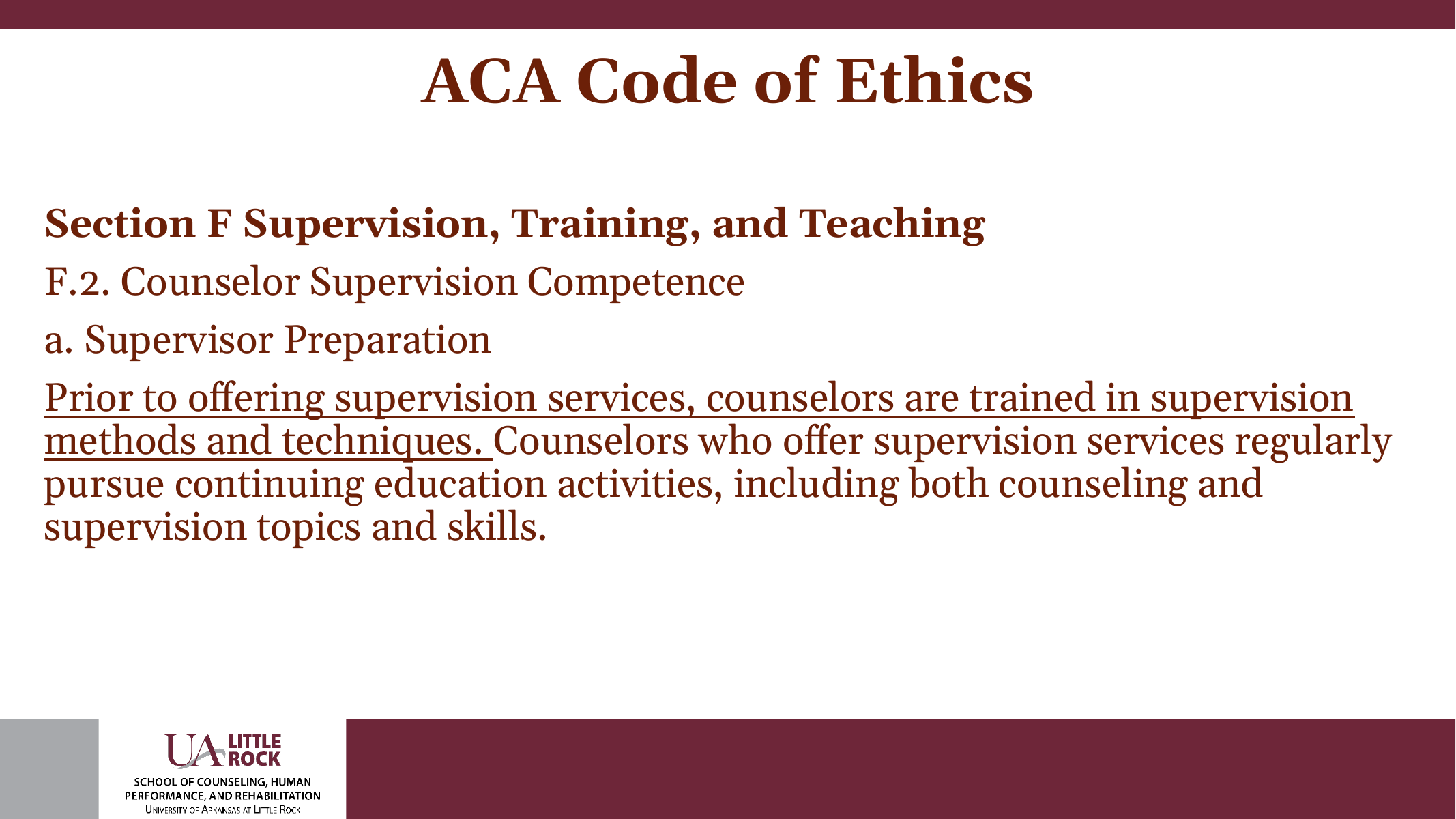

# ACA Code of Ethics
Section F Supervision, Training, and Teaching
F.2. Counselor Supervision Competence
a. Supervisor Preparation
Prior to offering supervision services, counselors are trained in supervision methods and techniques. Counselors who offer supervision services regularly pursue continuing education activities, including both counseling and supervision topics and skills.